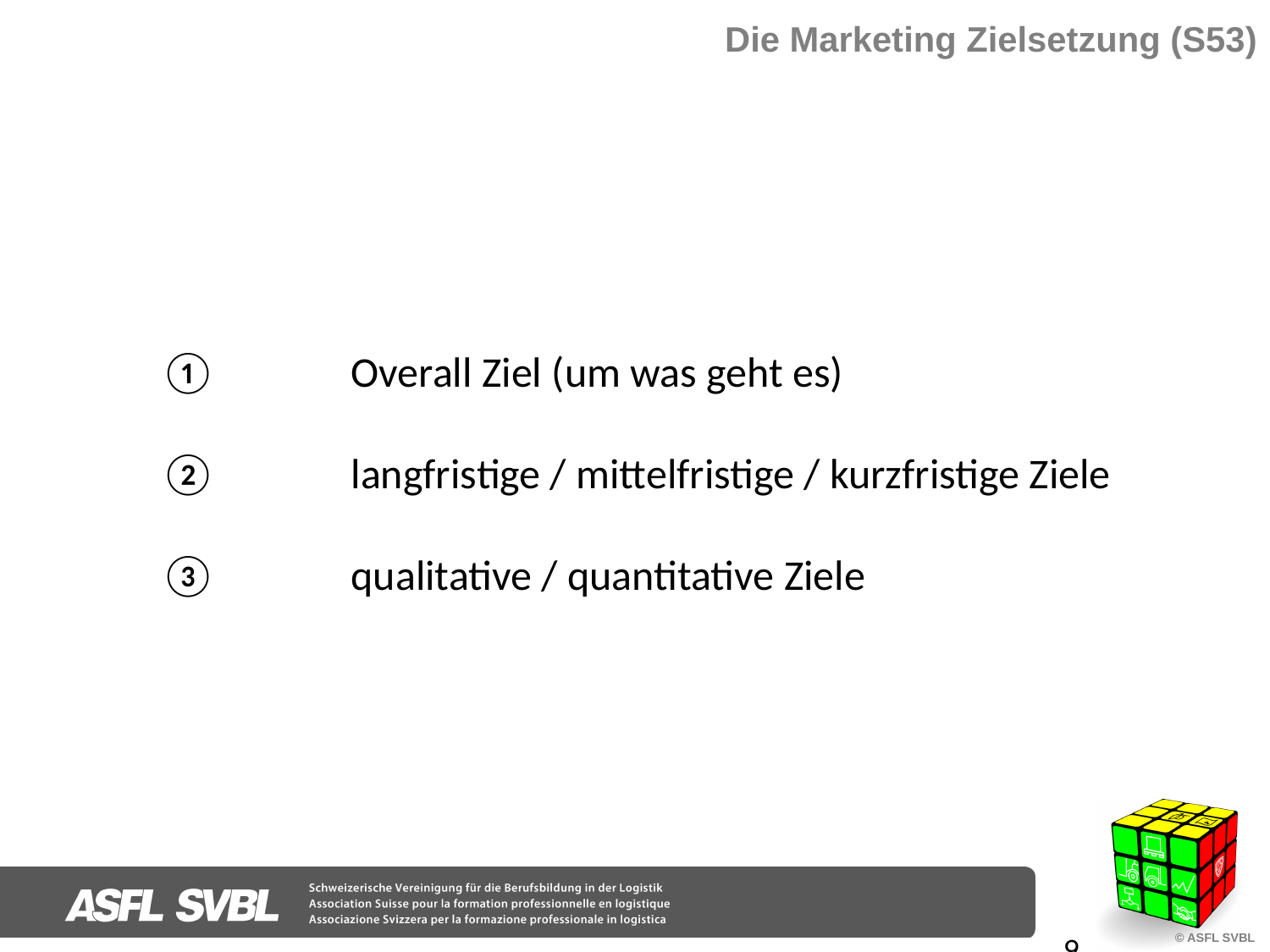

# Die Marketing Zielsetzung (S53)
 	Overall Ziel (um was geht es)

 	langfristige / mittelfristige / kurzfristige Ziele

 	qualitative / quantitative Ziele
9